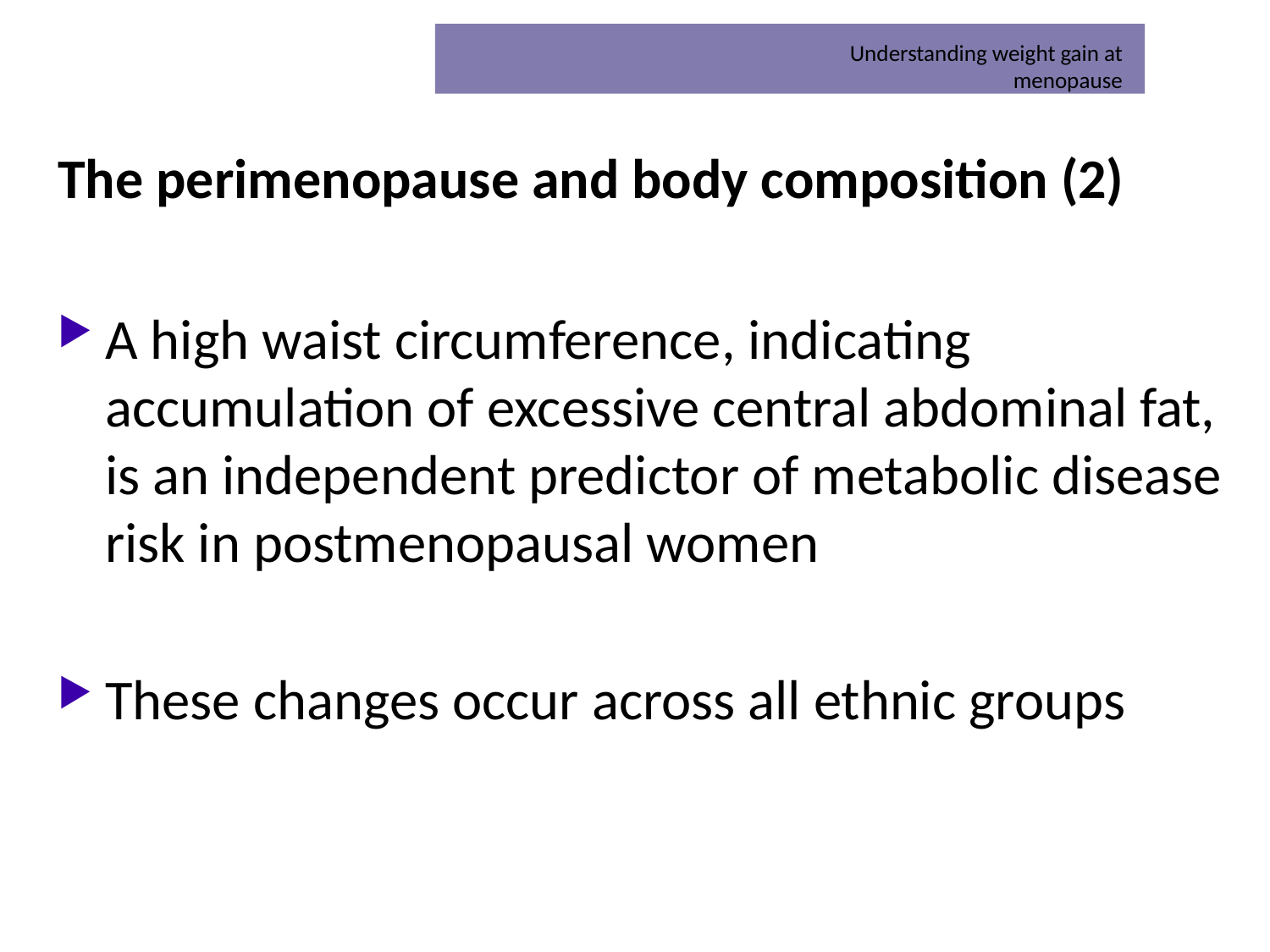

# The perimenopause and body composition (2)
A high waist circumference, indicating accumulation of excessive central abdominal fat, is an independent predictor of metabolic disease risk in postmenopausal women

These changes occur across all ethnic groups